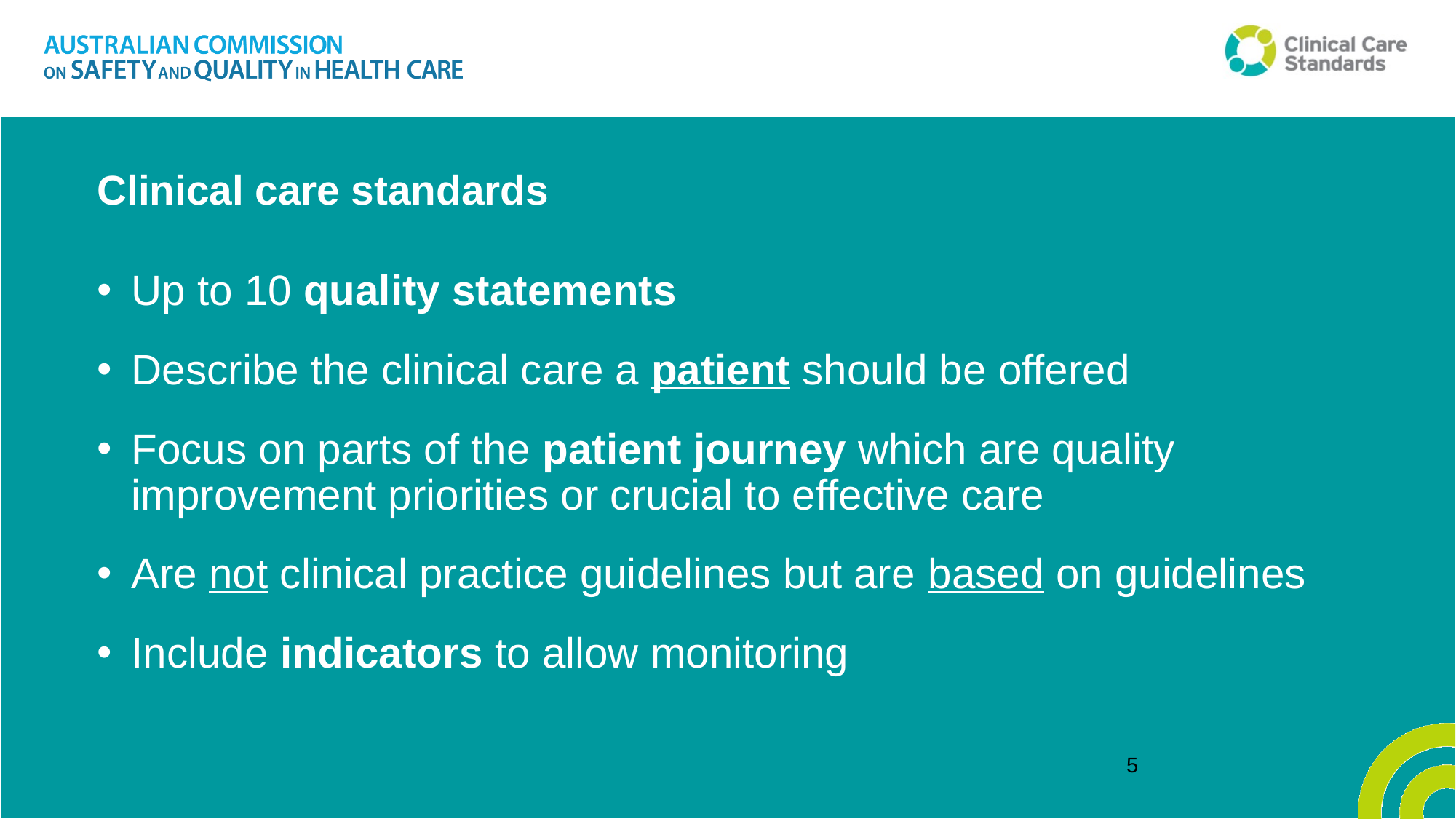

# Clinical care standards
Up to 10 quality statements
Describe the clinical care a patient should be offered
Focus on parts of the patient journey which are quality improvement priorities or crucial to effective care
Are not clinical practice guidelines but are based on guidelines
Include indicators to allow monitoring

5